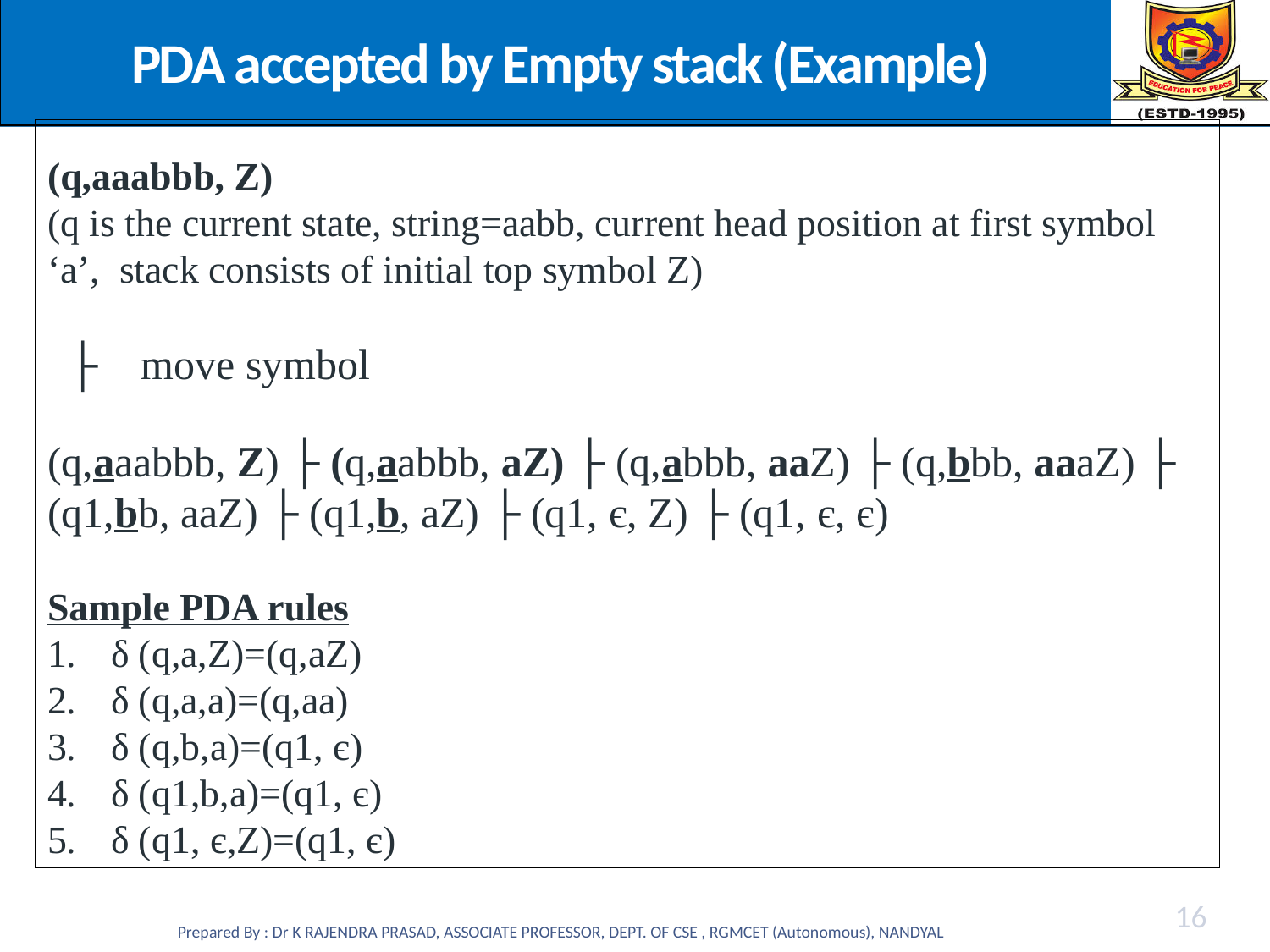

PDA accepted by Empty stack (Example)

(q,aaabbb, Z)
(q is the current state, string=aabb, current head position at first symbol ‘a’,  stack consists of initial top symbol Z)

  ├    move symbol

(q,aaabbb, Z) ├ (q,aabbb, aZ) ├ (q,abbb, aaZ) ├ (q,bbb, aaaZ) ├ (q1,bb, aaZ) ├ (q1,b, aZ) ├ (q1, є, Z) ├ (q1, є, є)

Sample PDA rules
δ (q,a,Z)=(q,aZ)
δ (q,a,a)=(q,aa)
δ (q,b,a)=(q1, є)
δ (q1,b,a)=(q1, є)
δ (q1, є,Z)=(q1, є)
Prepared By : Dr K RAJENDRA PRASAD, ASSOCIATE PROFESSOR, DEPT. OF CSE , RGMCET (Autonomous), NANDYAL
16